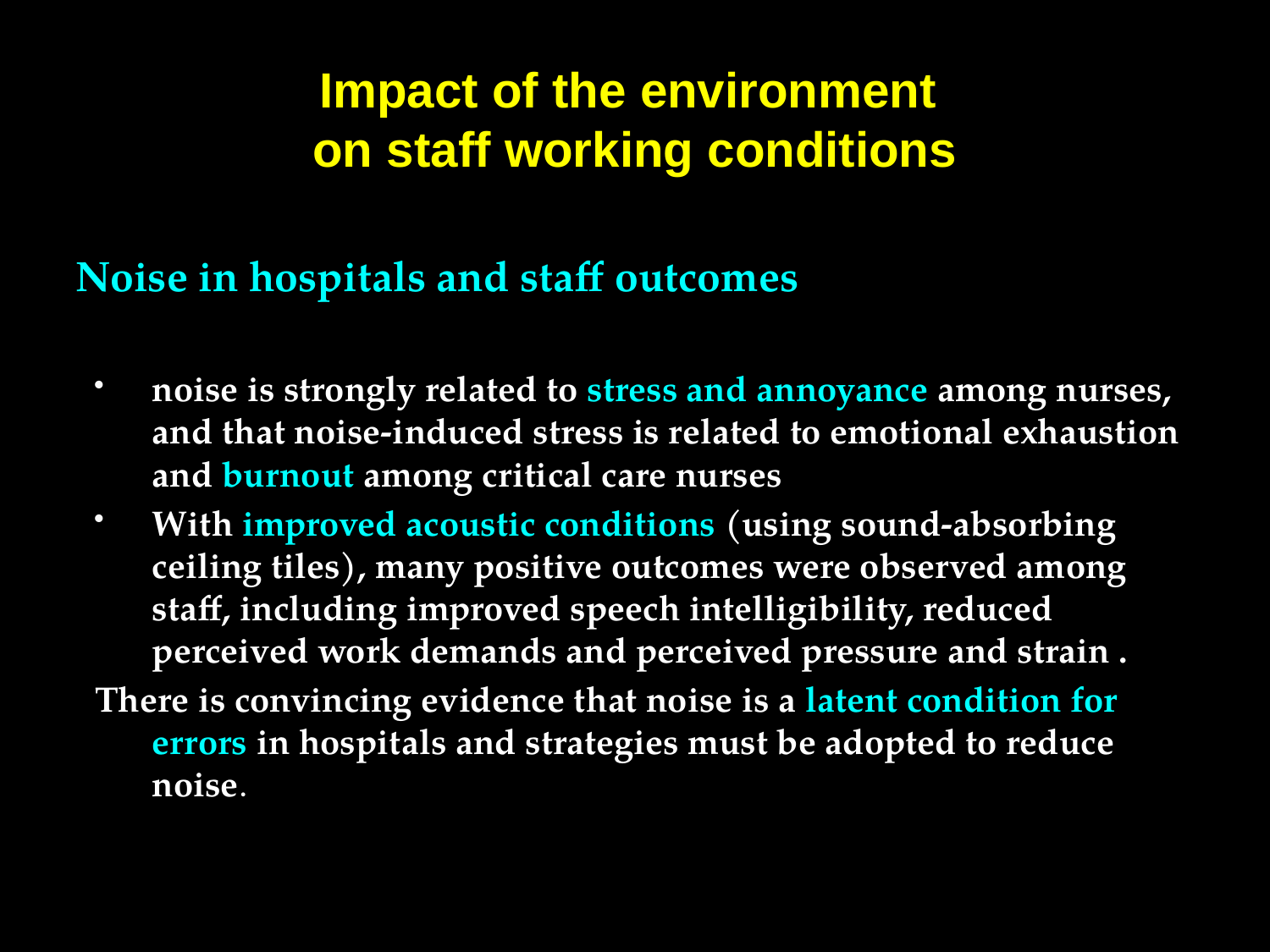

# Impact of the environment on staff working conditions
Noise in hospitals and staff outcomes

noise is strongly related to stress and annoyance among nurses, and that noise-induced stress is related to emotional exhaustion and burnout among critical care nurses
With improved acoustic conditions (using sound-absorbing ceiling tiles), many positive outcomes were observed among staff, including improved speech intelligibility, reduced perceived work demands and perceived pressure and strain .
There is convincing evidence that noise is a latent condition for errors in hospitals and strategies must be adopted to reduce noise.